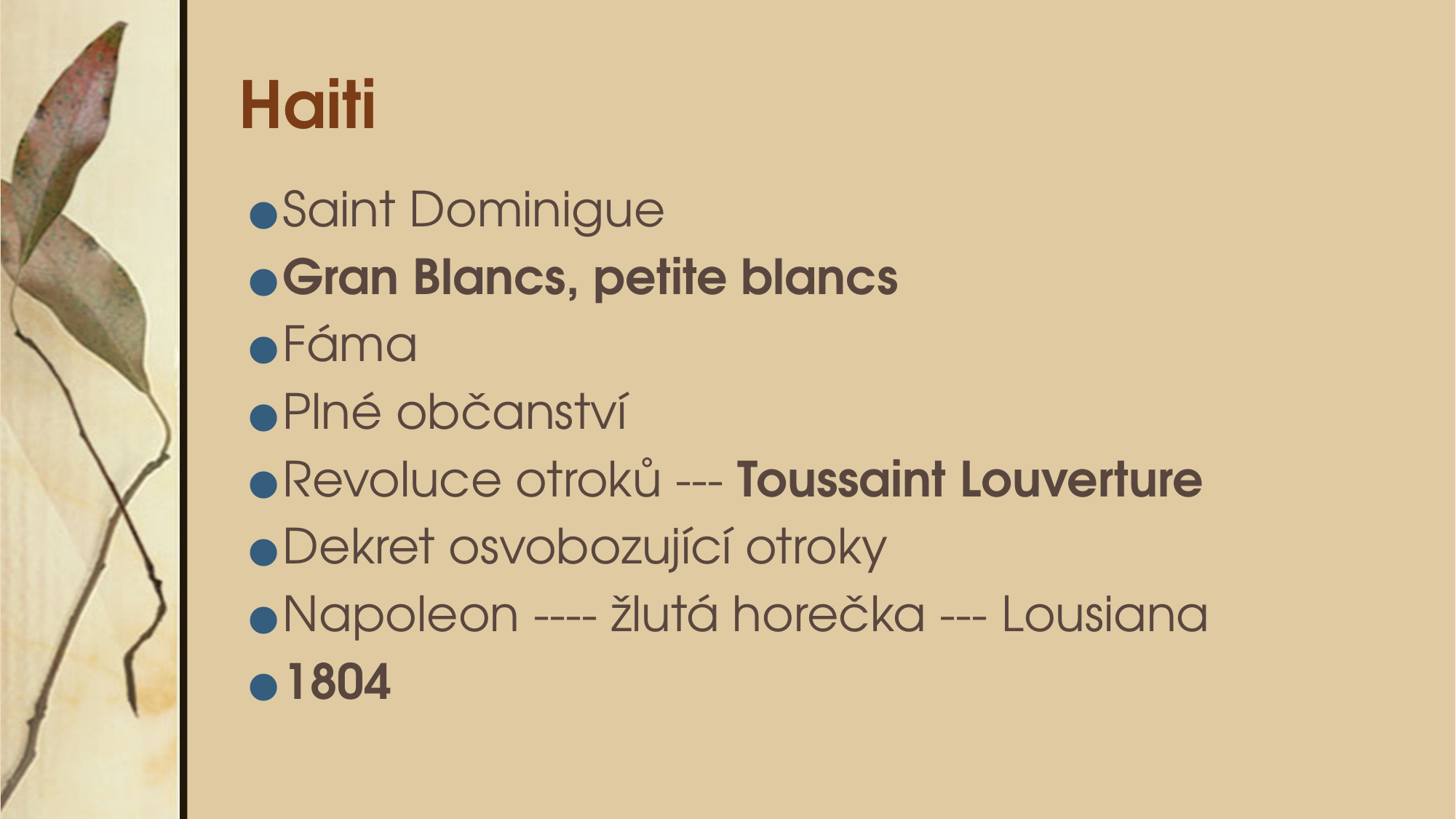

# Haiti
Saint Dominigue
Gran Blancs, petite blancs
Fáma
Plné občanství
Revoluce otroků --- Toussaint Louverture
Dekret osvobozující otroky
Napoleon ---- žlutá horečka --- Lousiana
1804